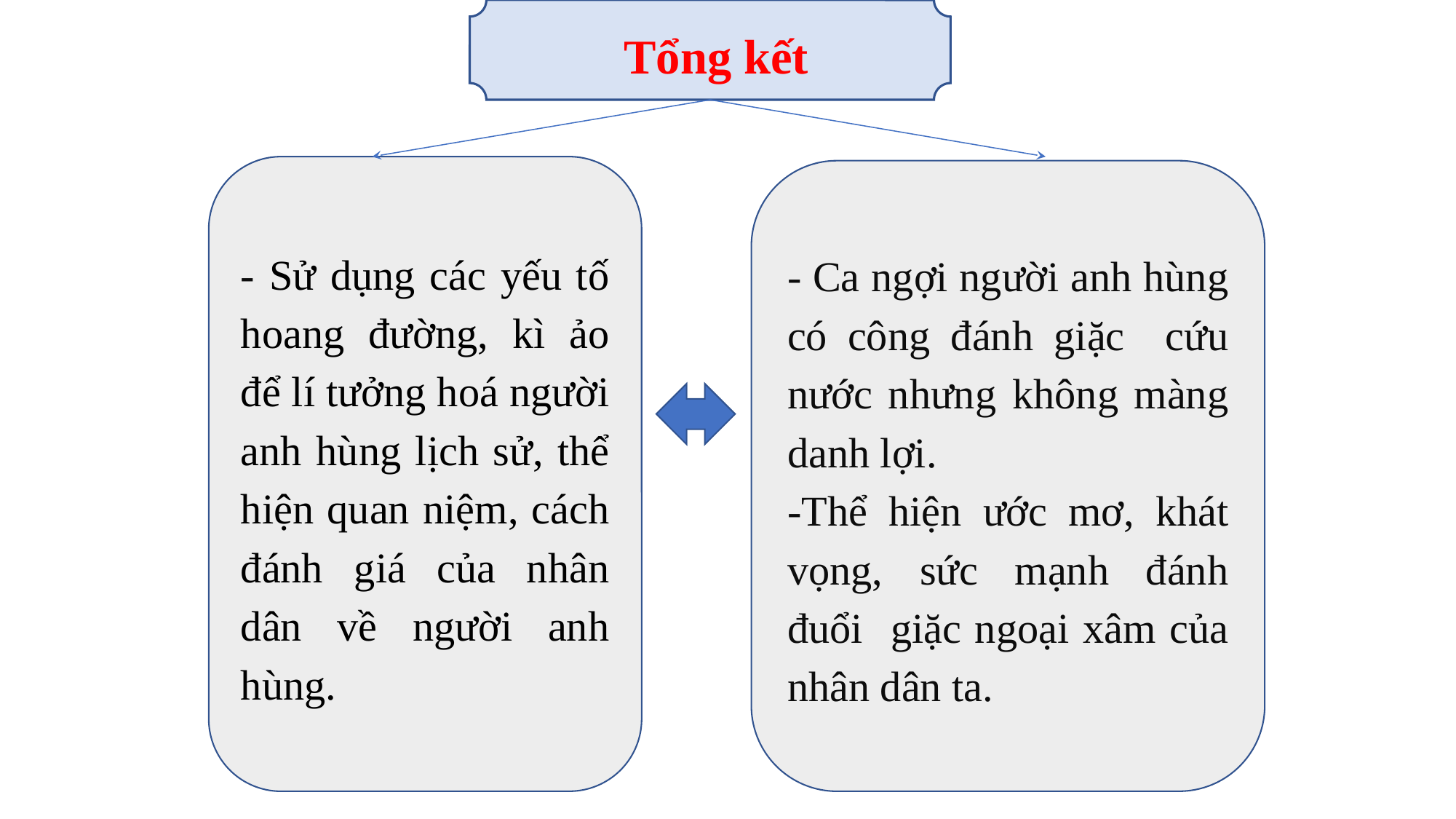

Tổng kết
- Sử dụng các yếu tố hoang đường, kì ảo để lí tưởng hoá người anh hùng lịch sử, thể hiện quan niệm, cách đánh giá của nhân dân về người anh hùng.
- Ca ngợi người anh hùng có công đánh giặc  cứu nước nhưng không màng danh lợi.
-Thể hiện ước mơ, khát vọng, sức mạnh đánh đuổi  giặc ngoại xâm của nhân dân ta.